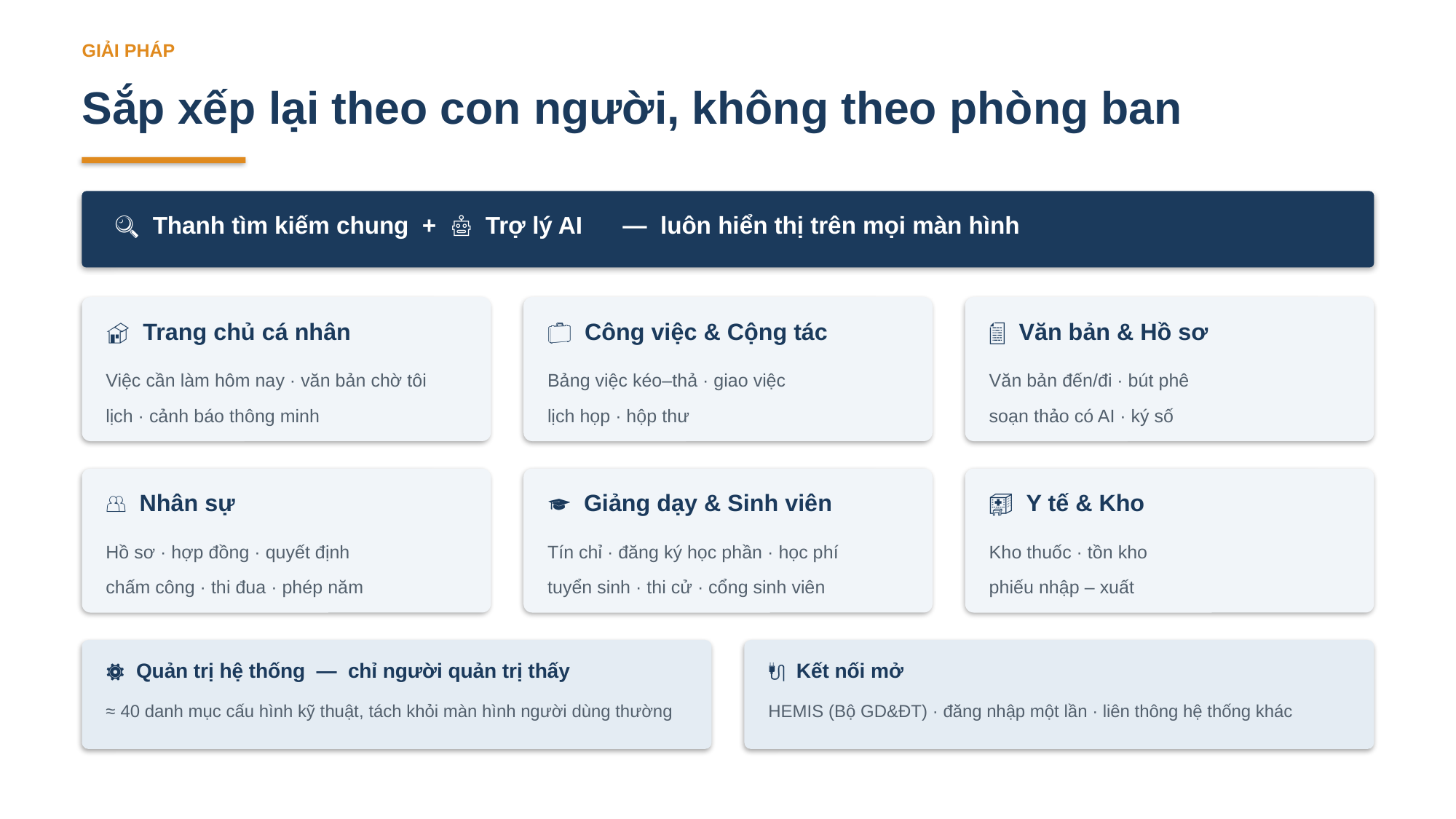

GIẢI PHÁP
Sắp xếp lại theo con người, không theo phòng ban

🔍  Thanh tìm kiếm chung  +  🤖  Trợ lý AI      —  luôn hiển thị trên mọi màn hình

🏠  Trang chủ cá nhân
💼  Công việc & Cộng tác
📄  Văn bản & Hồ sơ
Việc cần làm hôm nay · văn bản chờ tôi
lịch · cảnh báo thông minh
Bảng việc kéo–thả · giao việc
lịch họp · hộp thư
Văn bản đến/đi · bút phê
soạn thảo có AI · ký số

👥  Nhân sự
🎓  Giảng dạy & Sinh viên
🏥  Y tế & Kho
Hồ sơ · hợp đồng · quyết định
chấm công · thi đua · phép năm
Tín chỉ · đăng ký học phần · học phí
tuyển sinh · thi cử · cổng sinh viên
Kho thuốc · tồn kho
phiếu nhập – xuất

⚙️  Quản trị hệ thống  —  chỉ người quản trị thấy
🔌  Kết nối mở
≈ 40 danh mục cấu hình kỹ thuật, tách khỏi màn hình người dùng thường
HEMIS (Bộ GD&ĐT) · đăng nhập một lần · liên thông hệ thống khác